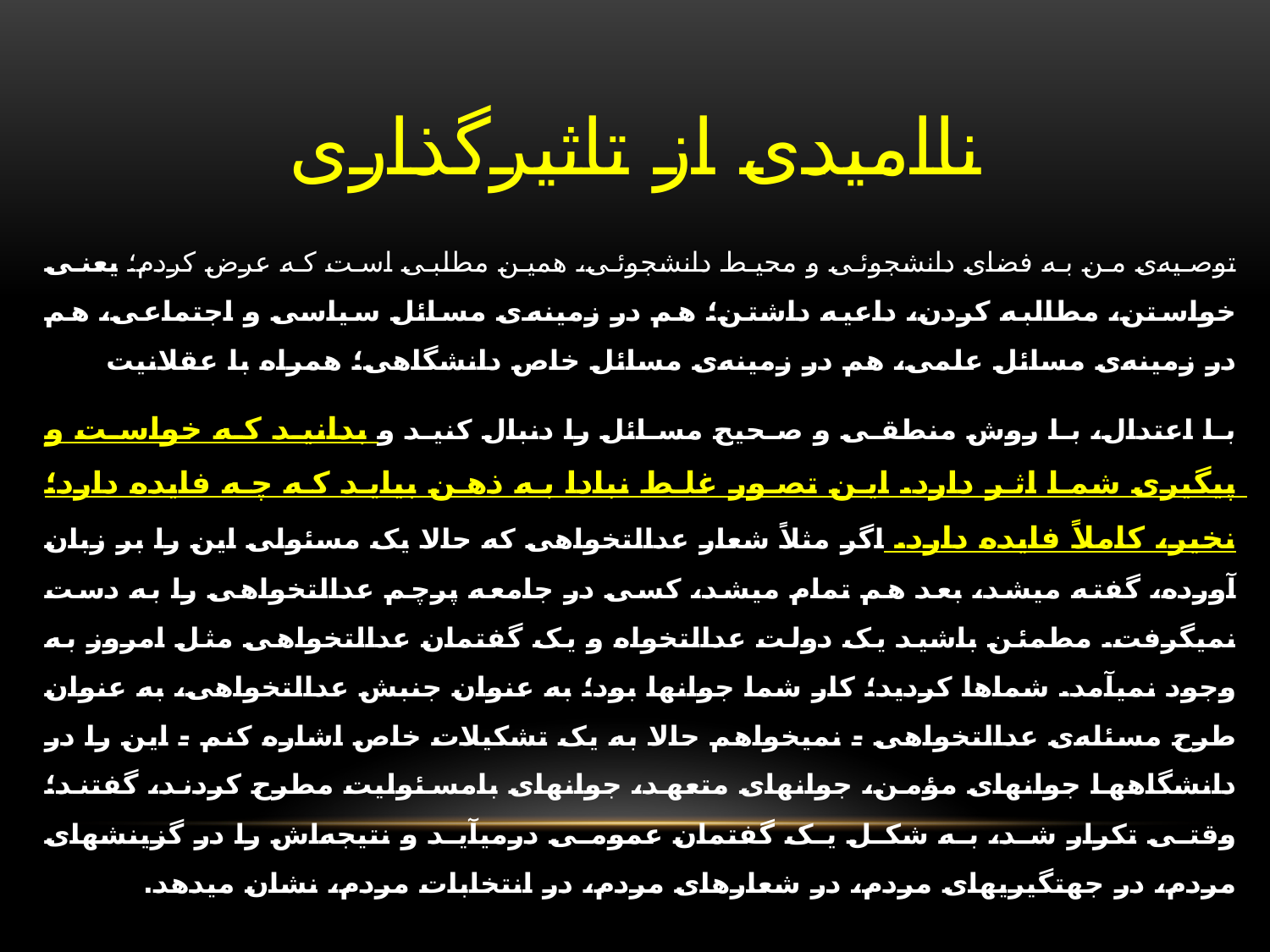

# ناامیدی از تاثیرگذاری
توصیه‌ی من به فضای دانشجوئی و محیط دانشجوئی، همین مطلبی است که عرض کردم؛ یعنی خواستن، مطالبه کردن، داعیه داشتن؛ هم در زمینه‌ی مسائل سیاسی و اجتماعی، هم در زمینه‌ی مسائل علمی، هم در زمینه‌ی مسائل خاص دانشگاهی؛ همراه با عقلانیت
با اعتدال، با روش منطقی و صحیح مسائل را دنبال کنید و بدانید که خواست و پیگیری شما اثر دارد. این تصور غلط نبادا به ذهن بیاید که چه فایده دارد؛ نخیر، کاملاً فایده دارد. اگر مثلاً شعار عدالتخواهی که حالا یک مسئولی این را بر زبان آورده، گفته میشد، بعد هم تمام میشد، کسی در جامعه پرچم عدالتخواهی را به دست نمیگرفت. مطمئن باشید یک دولت عدالتخواه و یک گفتمان عدالتخواهی مثل امروز به وجود نمیآمد. شماها کردید؛ کار شما جوانها بود؛ به عنوان جنبش عدالتخواهی، به عنوان طرح مسئله‌ی عدالتخواهی - نمیخواهم حالا به یک تشکیلات خاص اشاره کنم - این را در دانشگاهها جوانهای مؤمن، جوانهای متعهد، جوانهای بامسئولیت مطرح کردند، گفتند؛ وقتی تکرار شد، به شکل یک گفتمان عمومی درمیآید و نتیجه‌اش را در گزینشهای مردم، در جهتگیریهای مردم، در شعارهای مردم، در انتخابات مردم، نشان میدهد.